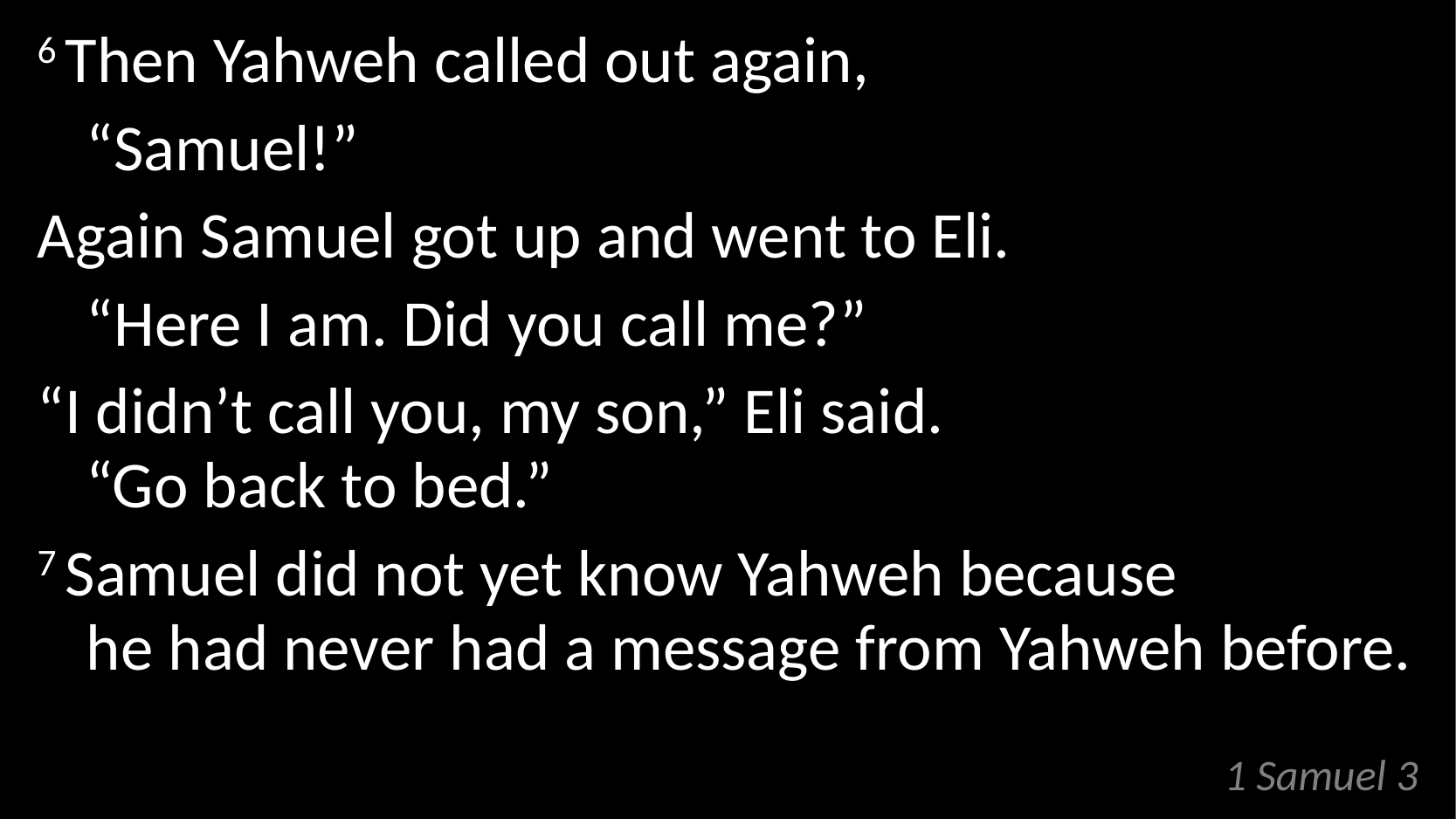

6 Then Yahweh called out again,
	“Samuel!”
Again Samuel got up and went to Eli.
	“Here I am. Did you call me?”
“I didn’t call you, my son,” Eli said.
“Go back to bed.”
7 Samuel did not yet know Yahweh because
he had never had a message from Yahweh before.

# 1 Samuel 3